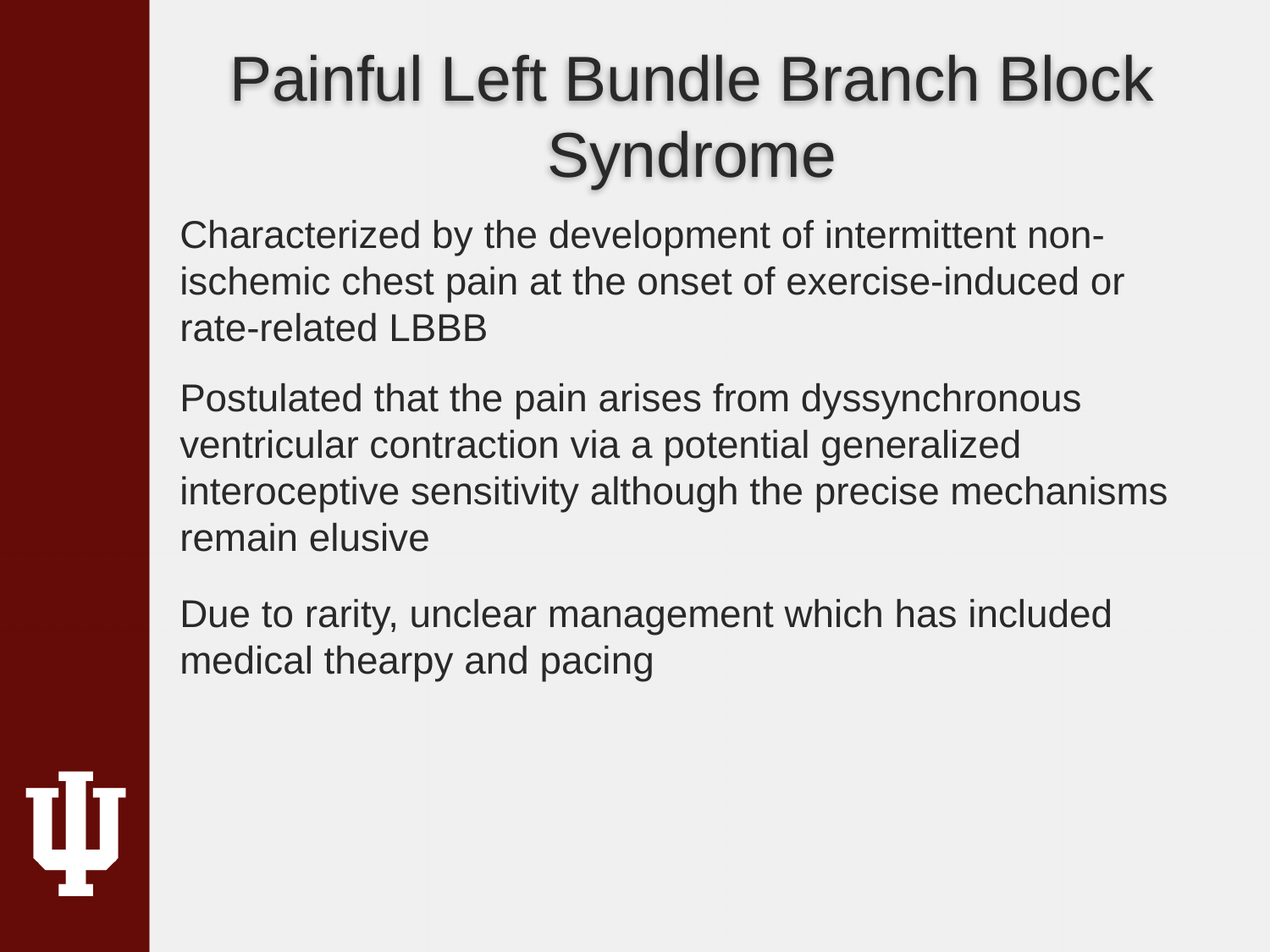

# Painful Left Bundle Branch Block Syndrome
Characterized by the development of intermittent non-ischemic chest pain at the onset of exercise-induced or rate-related LBBB
Postulated that the pain arises from dyssynchronous ventricular contraction via a potential generalized interoceptive sensitivity although the precise mechanisms remain elusive
Due to rarity, unclear management which has included medical thearpy and pacing